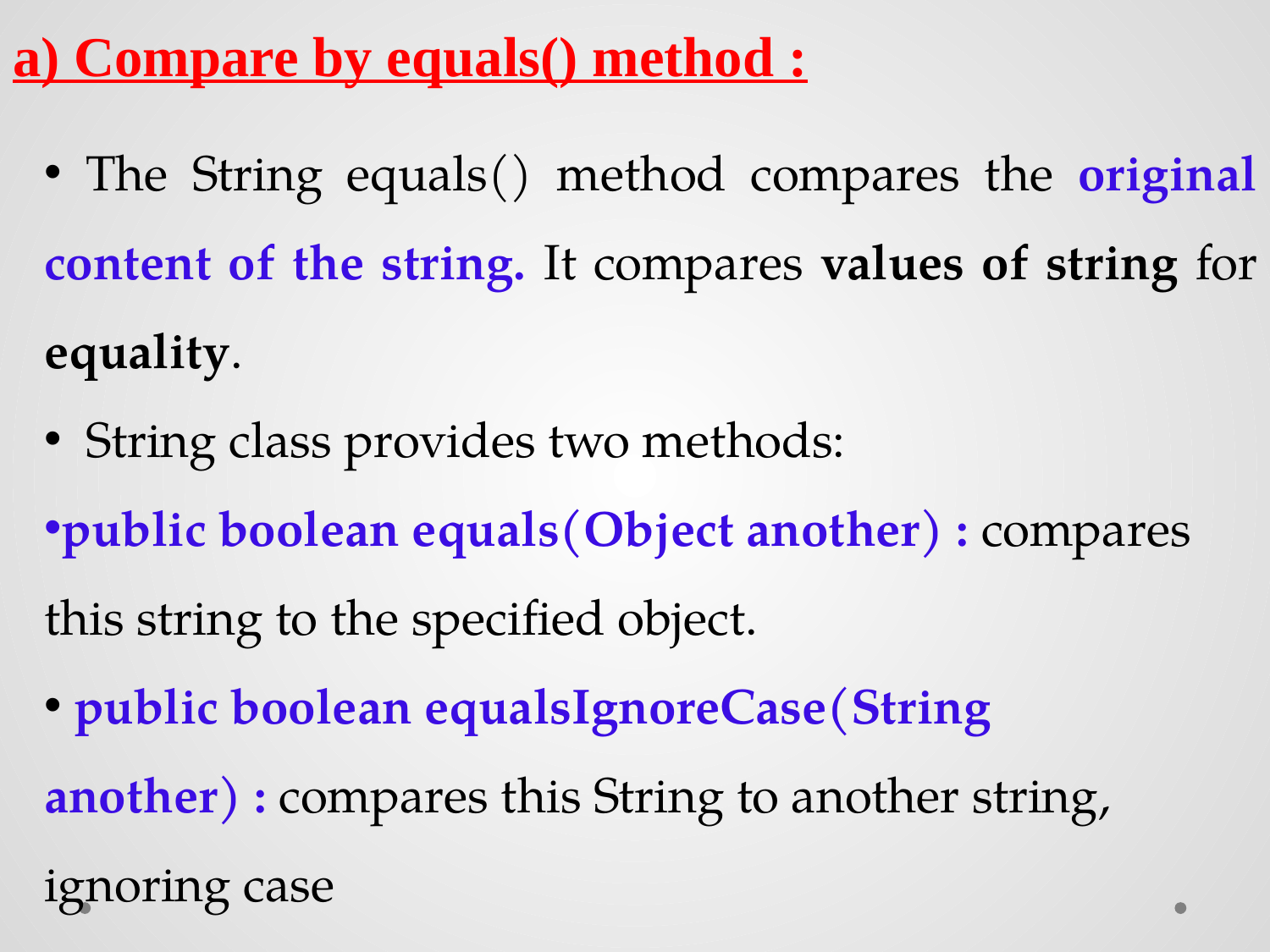

a) Compare by equals() method :

 The String equals() method compares the original content of the string. It compares values of string for equality.
  String class provides two methods:
public boolean equals(Object another) : compares this string to the specified object.
 public boolean equalsIgnoreCase(String another) : compares this String to another string, ignoring case